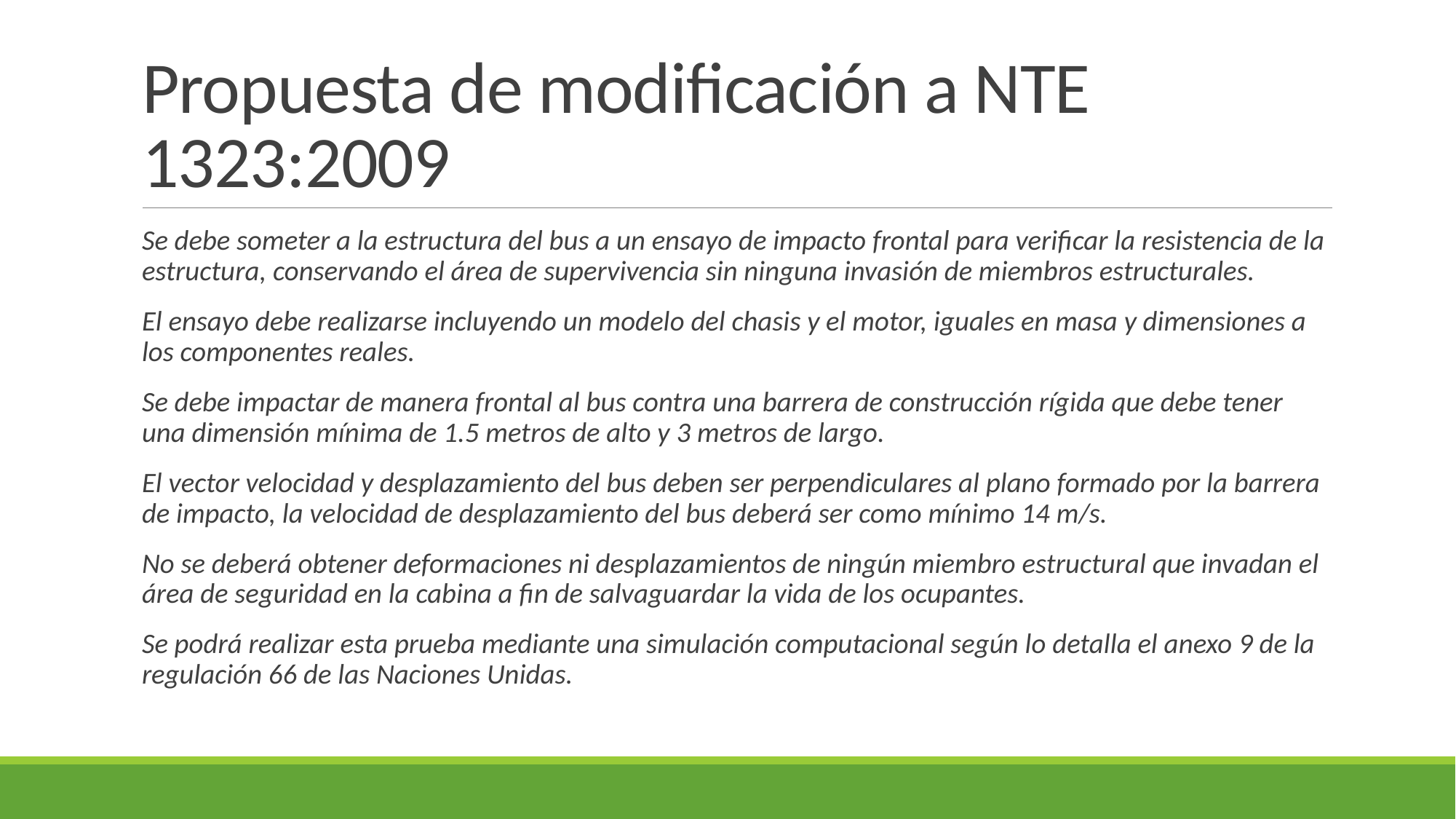

# Propuesta de modificación a NTE 1323:2009
Se debe someter a la estructura del bus a un ensayo de impacto frontal para verificar la resistencia de la estructura, conservando el área de supervivencia sin ninguna invasión de miembros estructurales.
El ensayo debe realizarse incluyendo un modelo del chasis y el motor, iguales en masa y dimensiones a los componentes reales.
Se debe impactar de manera frontal al bus contra una barrera de construcción rígida que debe tener una dimensión mínima de 1.5 metros de alto y 3 metros de largo.
El vector velocidad y desplazamiento del bus deben ser perpendiculares al plano formado por la barrera de impacto, la velocidad de desplazamiento del bus deberá ser como mínimo 14 m/s.
No se deberá obtener deformaciones ni desplazamientos de ningún miembro estructural que invadan el área de seguridad en la cabina a fin de salvaguardar la vida de los ocupantes.
Se podrá realizar esta prueba mediante una simulación computacional según lo detalla el anexo 9 de la regulación 66 de las Naciones Unidas.